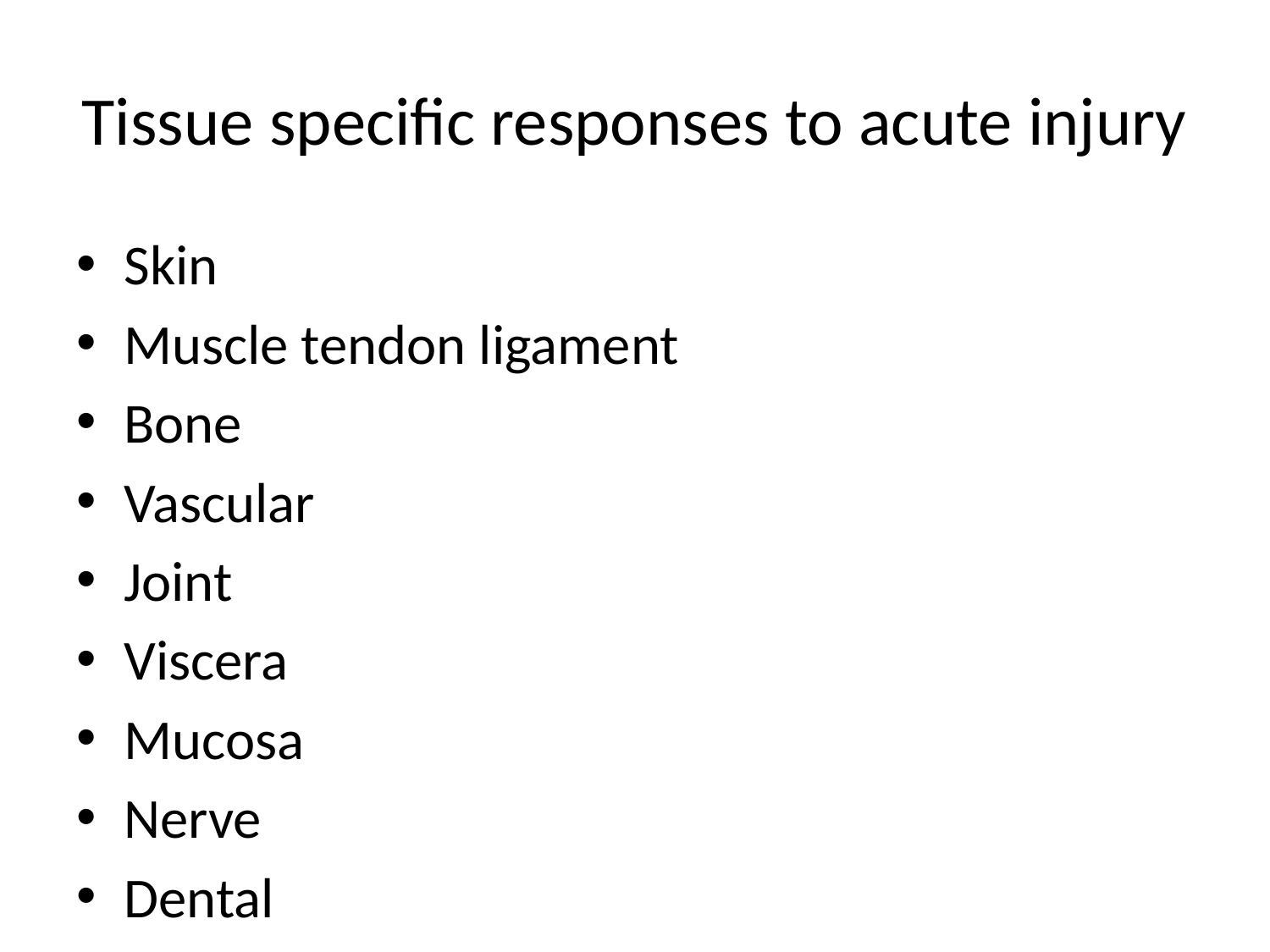

# Tissue specific responses to acute injury
Skin
Muscle tendon ligament
Bone
Vascular
Joint
Viscera
Mucosa
Nerve
Dental